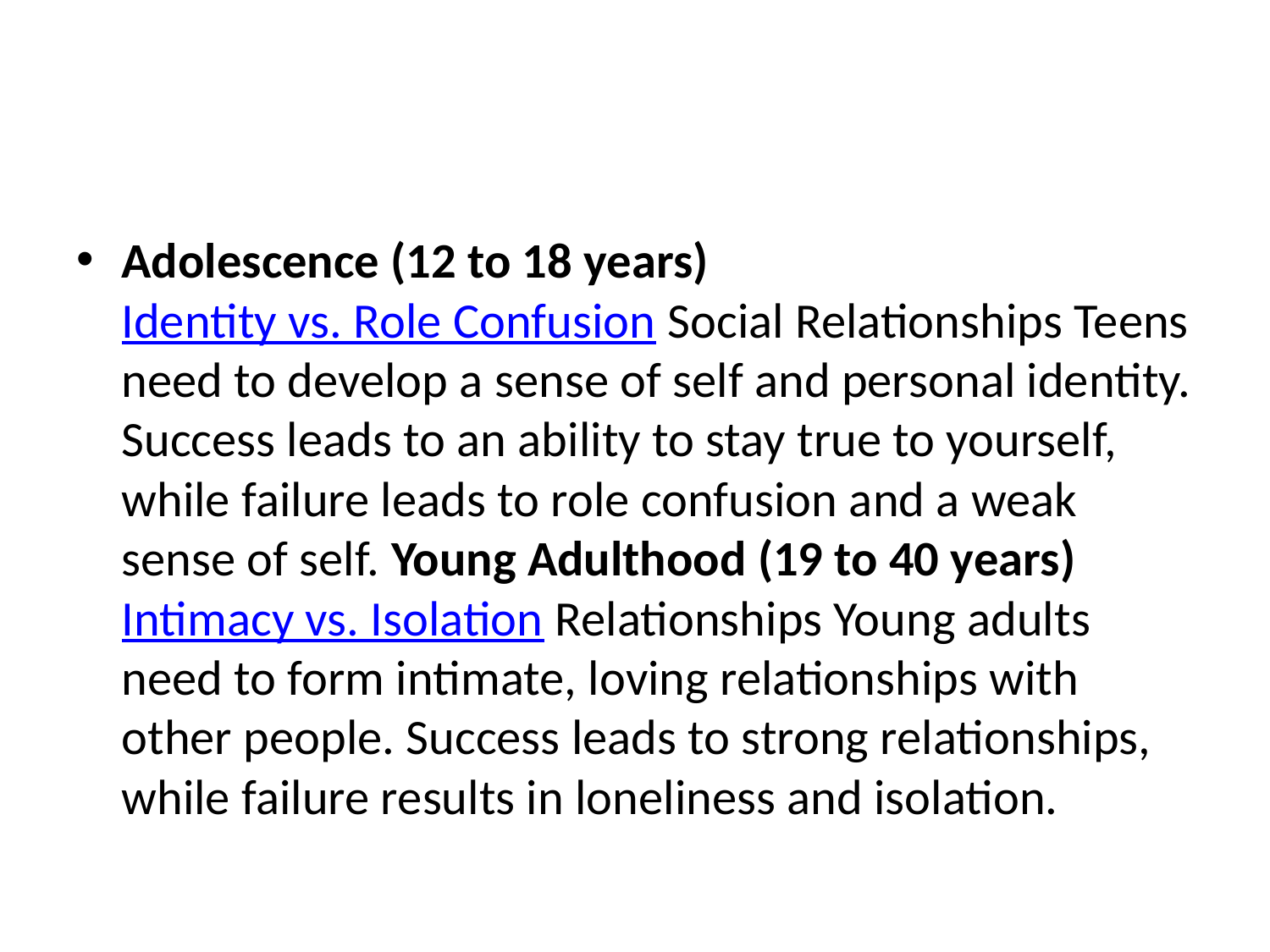

#
Adolescence (12 to 18 years) Identity vs. Role Confusion Social Relationships Teens need to develop a sense of self and personal identity. Success leads to an ability to stay true to yourself, while failure leads to role confusion and a weak sense of self. Young Adulthood (19 to 40 years) Intimacy vs. Isolation Relationships Young adults need to form intimate, loving relationships with other people. Success leads to strong relationships, while failure results in loneliness and isolation.